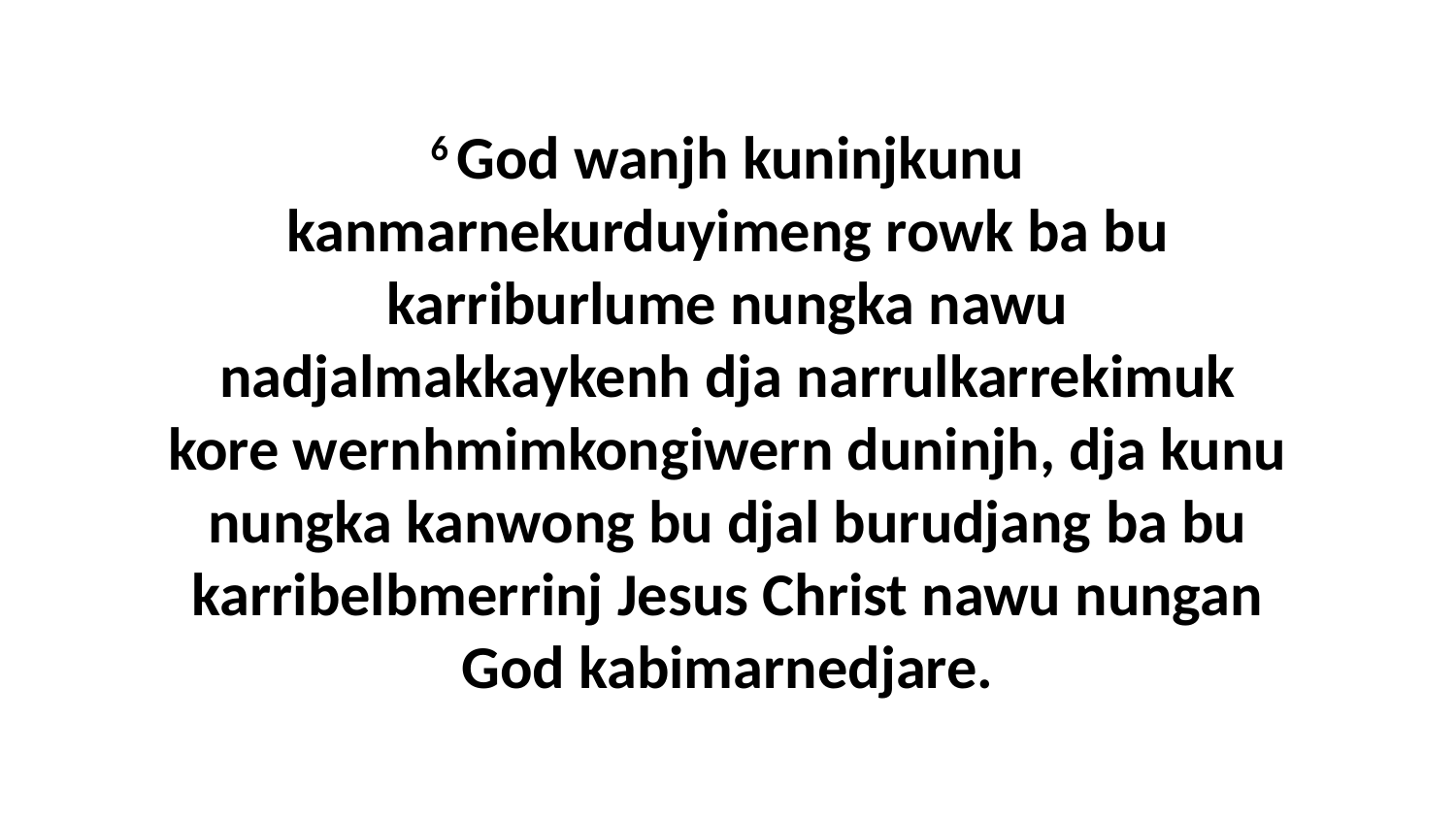

6 God wanjh kuninjkunu kanmarnekurduyimeng rowk ba bu karriburlume nungka nawu nadjalmakkaykenh dja narrulkarrekimuk kore wernhmimkongiwern duninjh, dja kunu nungka kanwong bu djal burudjang ba bu karribelbmerrinj Jesus Christ nawu nungan God kabimarnedjare.